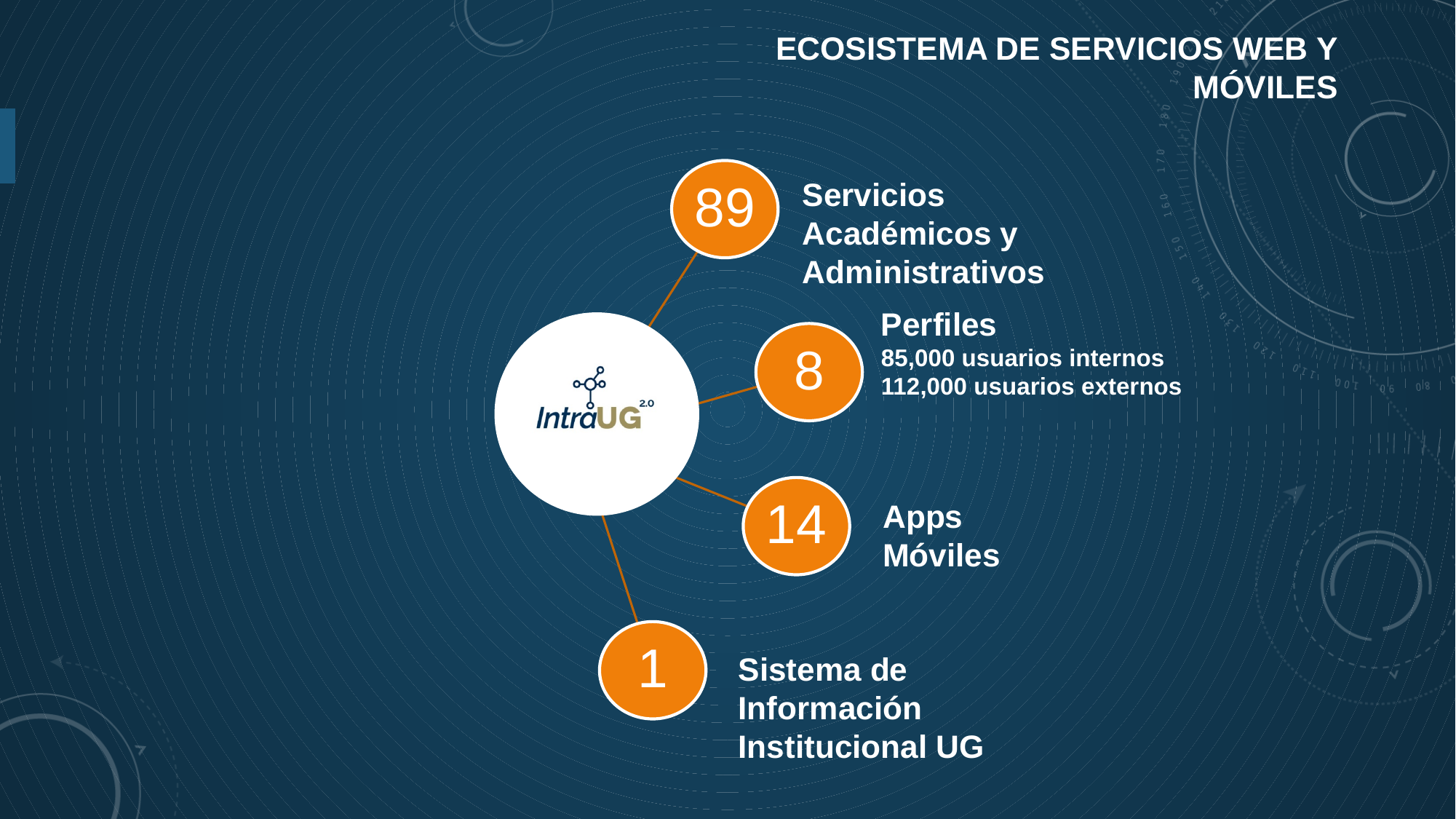

ECOSISTEMA DE SERVICIOS WEB Y MÓVILES
89
8
14
1
Servicios Académicos y Administrativos
Perfiles
85,000 usuarios internos
112,000 usuarios externos
Apps Móviles
Sistema de Información Institucional UG
4